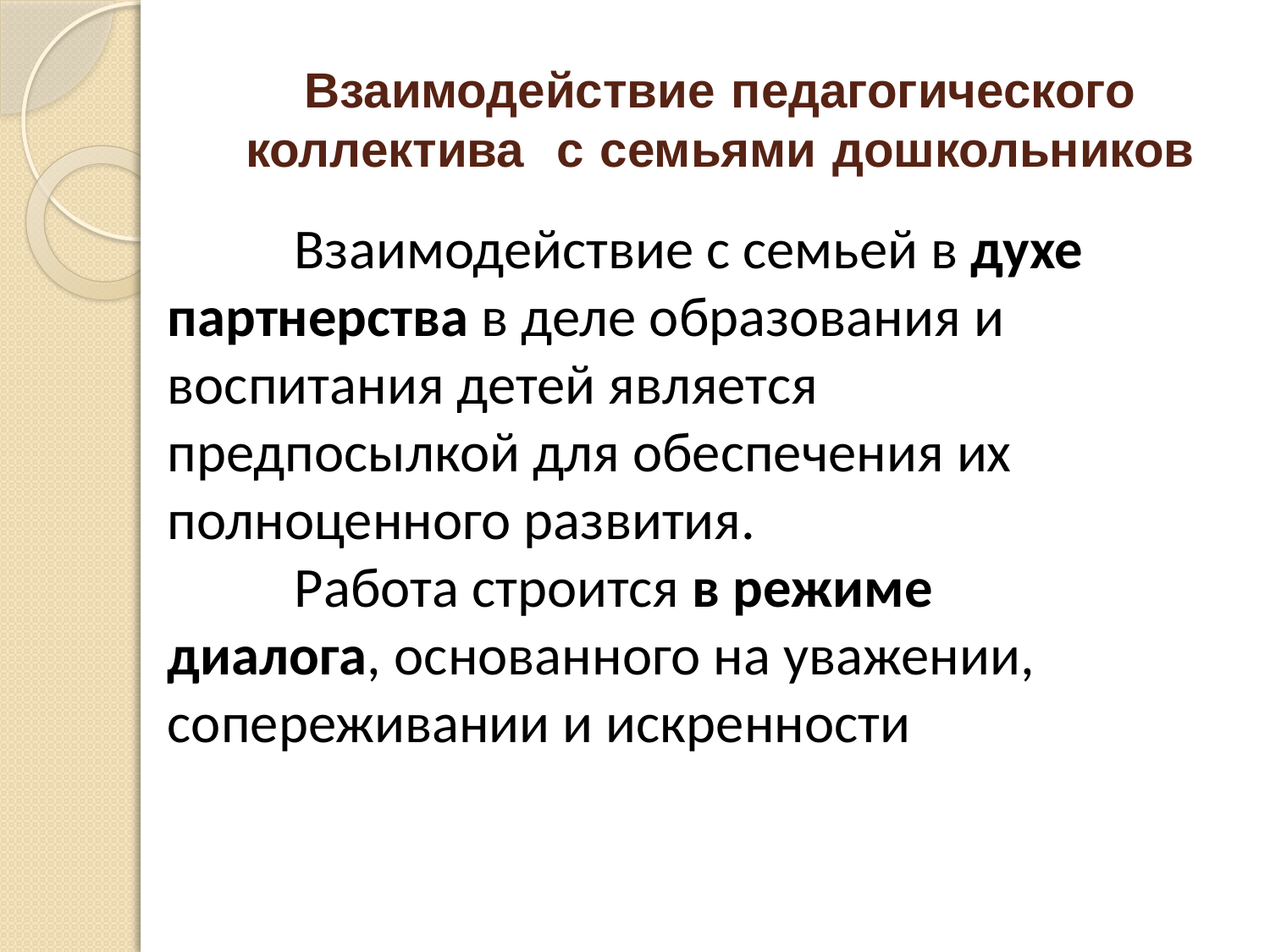

# Взаимодействие педагогического коллектива  с семьями дошкольников
	Взаимодействие с семьей в духе партнерства в деле образования и воспитания детей является предпосылкой для обеспечения их полноценного развития.
	Работа строится в режиме диалога, основанного на уважении, сопереживании и искренности